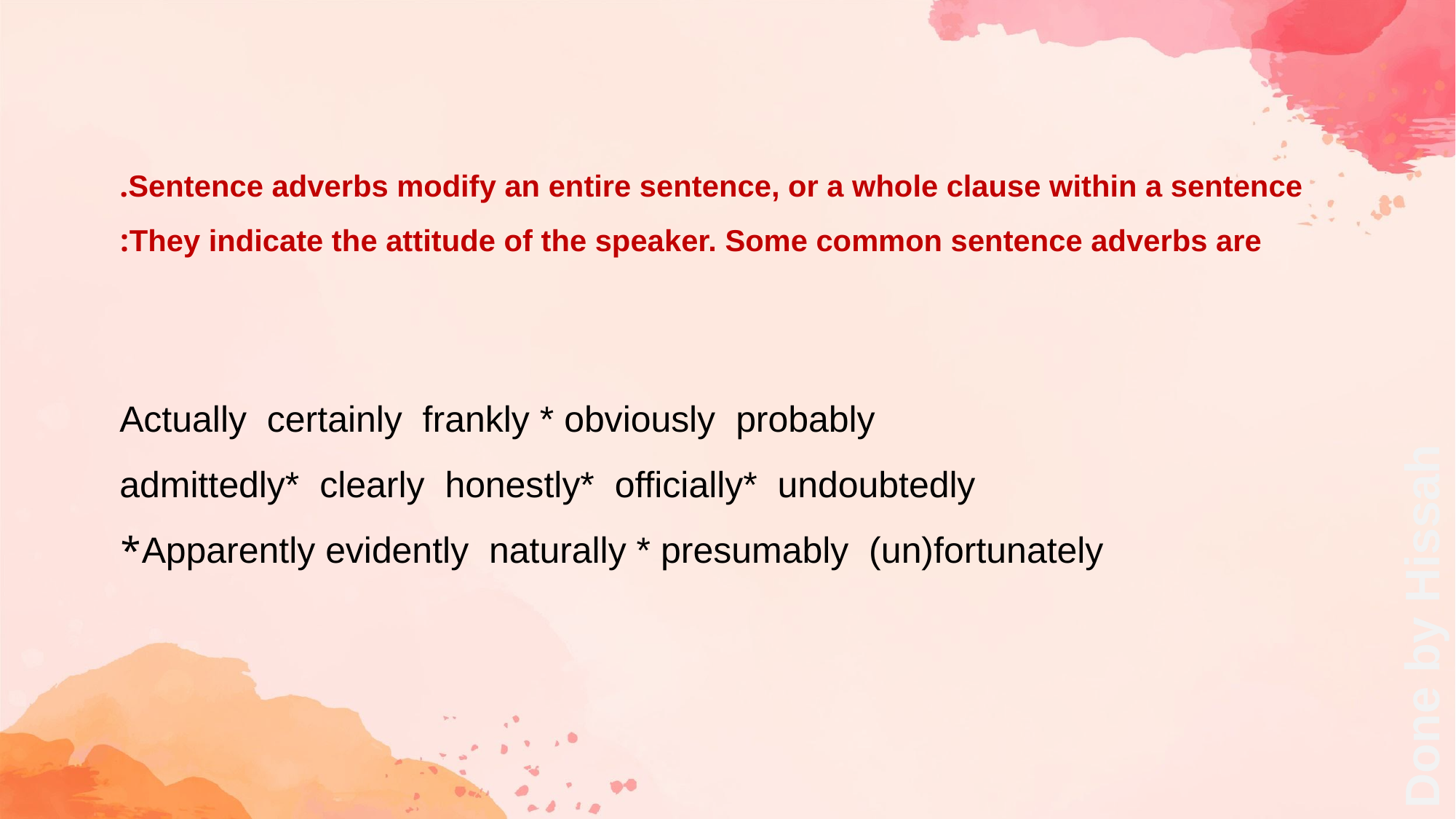

Sentence adverbs modify an entire sentence, or a whole clause within a sentence.
They indicate the attitude of the speaker. Some common sentence adverbs are:
Actually  certainly  frankly * obviously  probably
admittedly*  clearly  honestly*  officially*  undoubtedly
Apparently evidently  naturally * presumably  (un)fortunately*